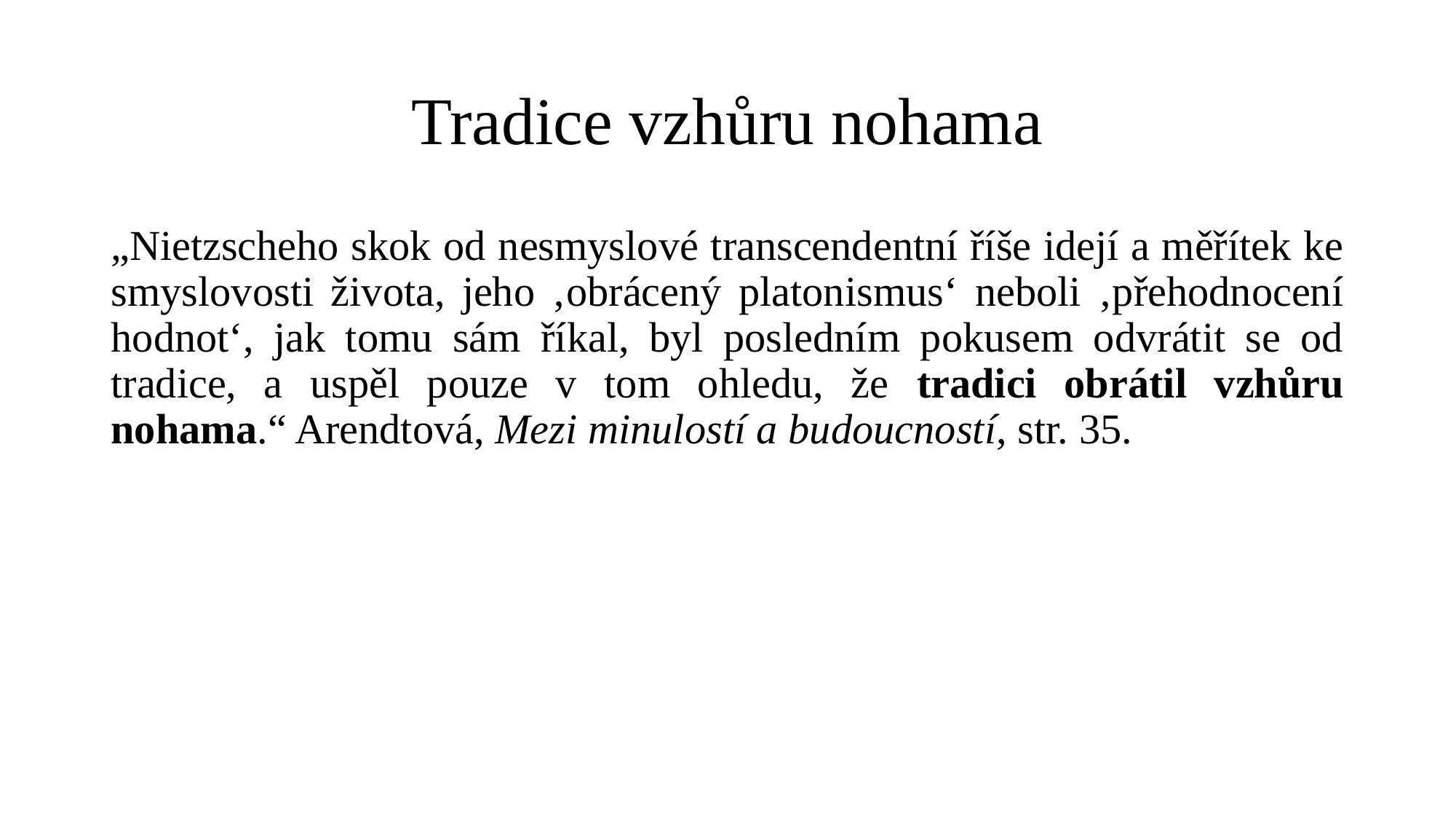

# Tradice vzhůru nohama
„Nietzscheho skok od nesmyslové transcendentní říše idejí a měřítek ke smyslovosti života, jeho ‚obrácený platonismus‘ neboli ‚přehodnocení hodnot‘, jak tomu sám říkal, byl posledním pokusem odvrátit se od tradice, a uspěl pouze v tom ohledu, že tradici obrátil vzhůru nohama.“ Arendtová, Mezi minulostí a budoucností, str. 35.